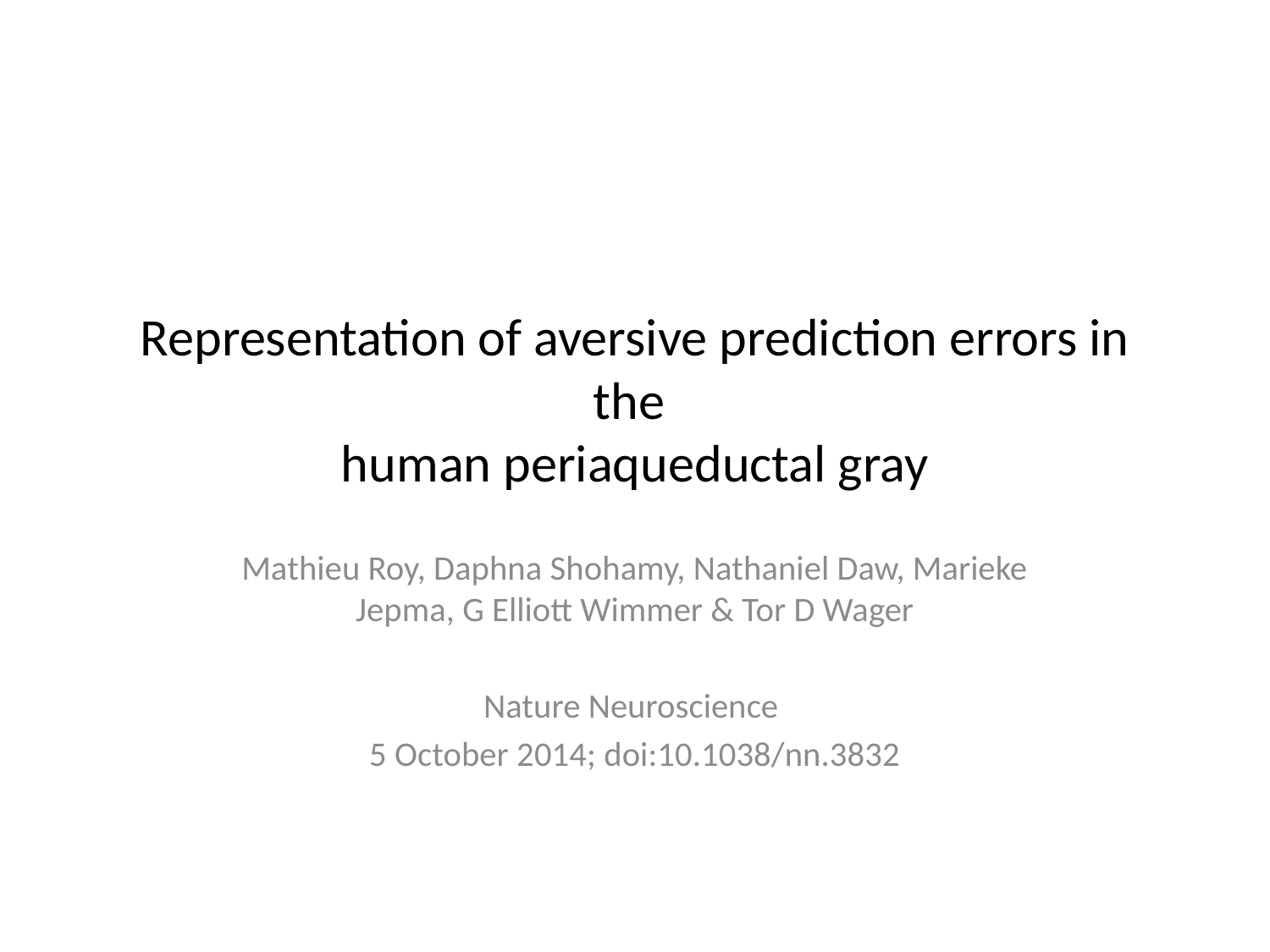

# Representation of aversive prediction errors in the human periaqueductal gray
Mathieu Roy, Daphna Shohamy, Nathaniel Daw, Marieke Jepma, G Elliott Wimmer & Tor D Wager

Nature Neuroscience
5 October 2014; doi:10.1038/nn.3832